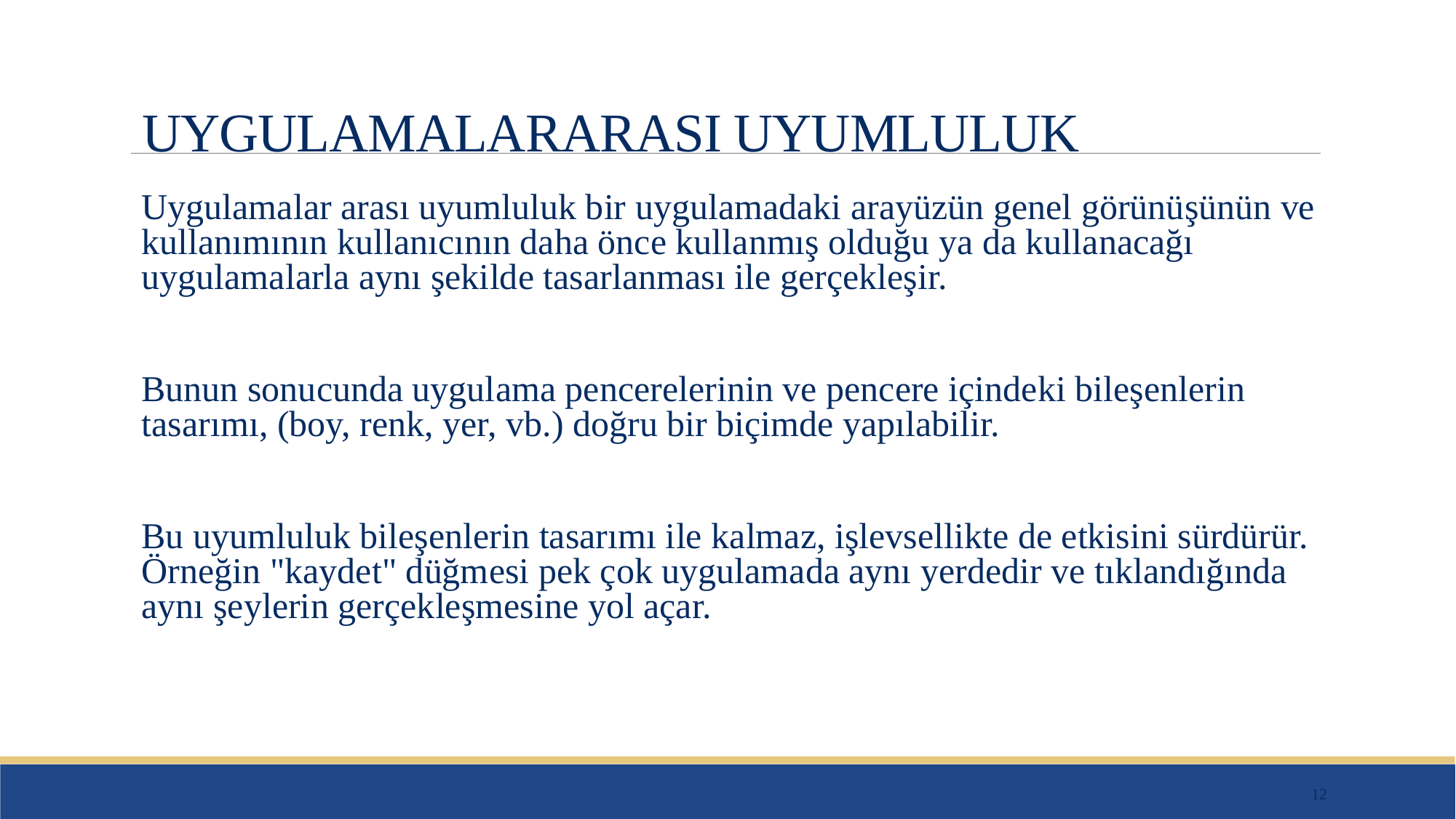

# UYGULAMALARARASI UYUMLULUK
Uygulamalar arası uyumluluk bir uygulamadaki arayüzün genel görünüşünün ve kullanımının kullanıcının daha önce kullanmış olduğu ya da kullanacağı uygulamalarla aynı şekilde tasarlanması ile gerçekleşir.

Bunun sonucunda uygulama pencerelerinin ve pencere içindeki bileşenlerin tasarımı, (boy, renk, yer, vb.) doğru bir biçimde yapılabilir.

Bu uyumluluk bileşenlerin tasarımı ile kalmaz, işlevsellikte de etkisini sürdürür. Örneğin "kaydet" düğmesi pek çok uygulamada aynı yerdedir ve tıklandığında aynı şeylerin gerçekleşmesine yol açar.

12